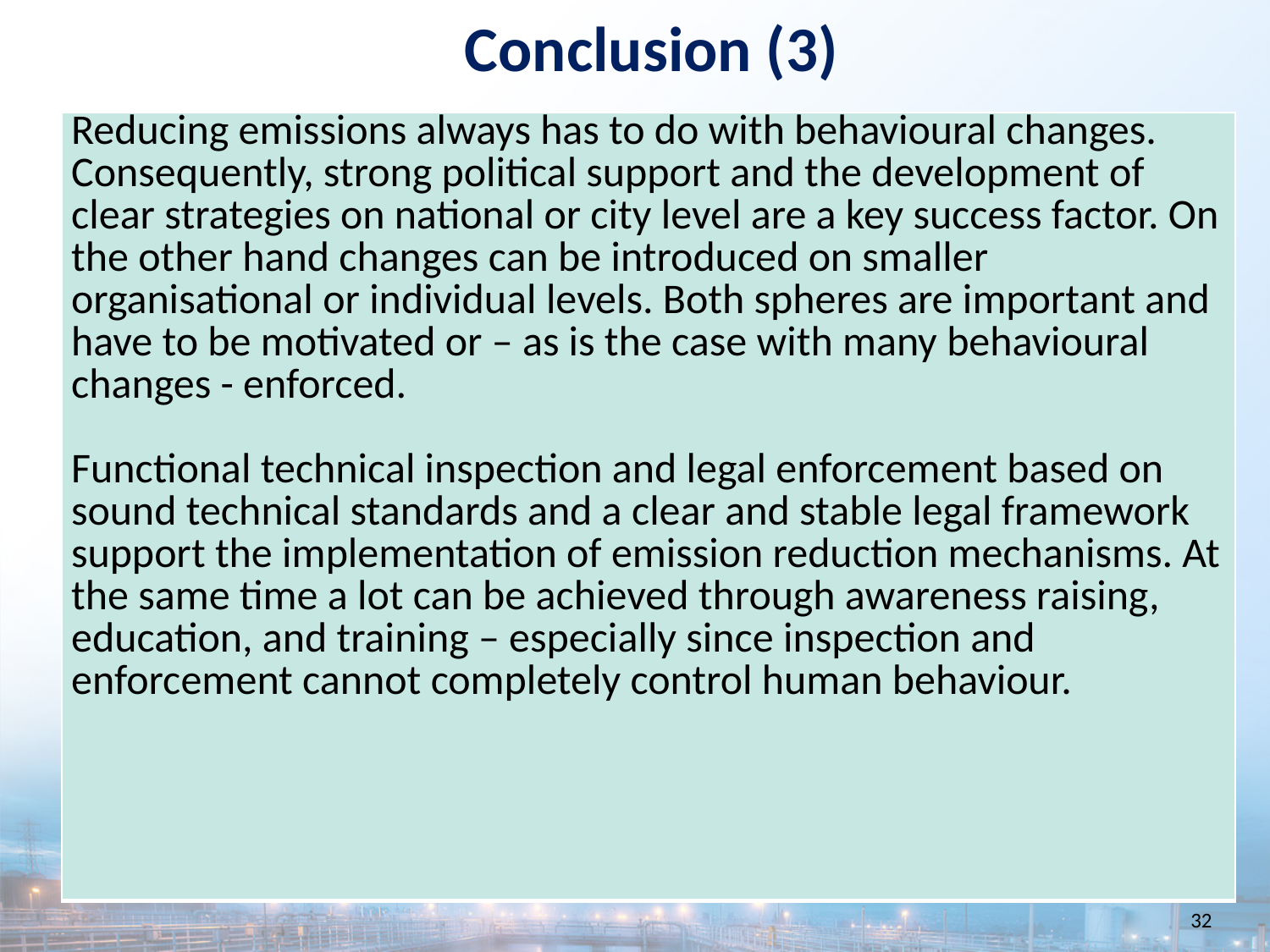

Conclusion (3)
| Reducing emissions always has to do with behavioural changes. Consequently, strong political support and the development of clear strategies on national or city level are a key success factor. On the other hand changes can be introduced on smaller organisational or individual levels. Both spheres are important and have to be motivated or – as is the case with many behavioural changes - enforced. Functional technical inspection and legal enforcement based on sound technical standards and a clear and stable legal framework support the implementation of emission reduction mechanisms. At the same time a lot can be achieved through awareness raising, education, and training – especially since inspection and enforcement cannot completely control human behaviour. |
| --- |
32